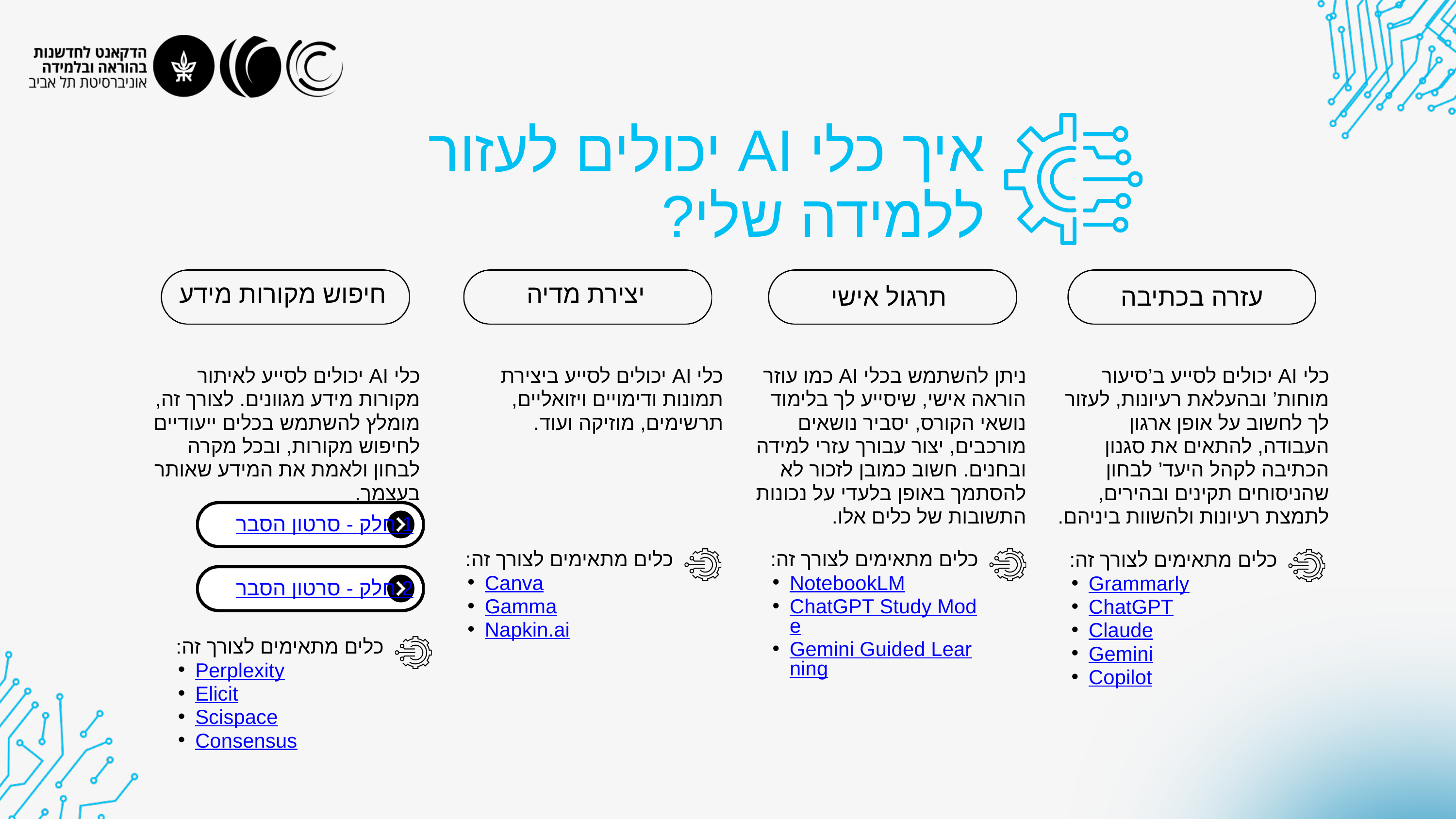

איך כלי AI יכולים לעזור ללמידה שלי?

חיפוש מקורות מידע
יצירת מדיה
תרגול אישי
עזרה בכתיבה
כלי AI יכולים לסייע לאיתור מקורות מידע מגוונים. לצורך זה, מומלץ להשתמש בכלים ייעודיים לחיפוש מקורות, ובכל מקרה לבחון ולאמת את המידע שאותר בעצמך.
כלי AI יכולים לסייע ביצירת תמונות ודימויים ויזואליים, תרשימים, מוזיקה ועוד.
ניתן להשתמש בכלי AI כמו עוזר הוראה אישי, שיסייע לך בלימוד נושאי הקורס, יסביר נושאים מורכבים, יצור עבורך עזרי למידה ובחנים. חשוב כמובן לזכור לא להסתמך באופן בלעדי על נכונות התשובות של כלים אלו.
כלי AI יכולים לסייע ב’סיעור מוחות’ ובהעלאת רעיונות, לעזור לך לחשוב על אופן ארגון העבודה, להתאים את סגנון הכתיבה לקהל היעד’ לבחון שהניסוחים תקינים ובהירים, לתמצת רעיונות ולהשוות ביניהם.

סרטון הסבר - חלק 1
כלים מתאימים לצורך זה:
Canva
Gamma
Napkin.ai
כלים מתאימים לצורך זה:
NotebookLM
ChatGPT Study Mode
Gemini Guided Learning
כלים מתאימים לצורך זה:
Grammarly
ChatGPT
Claude
Gemini
Copilot

סרטון הסבר - חלק 2

כלים מתאימים לצורך זה:
Perplexity
Elicit
Scispace
Consensus